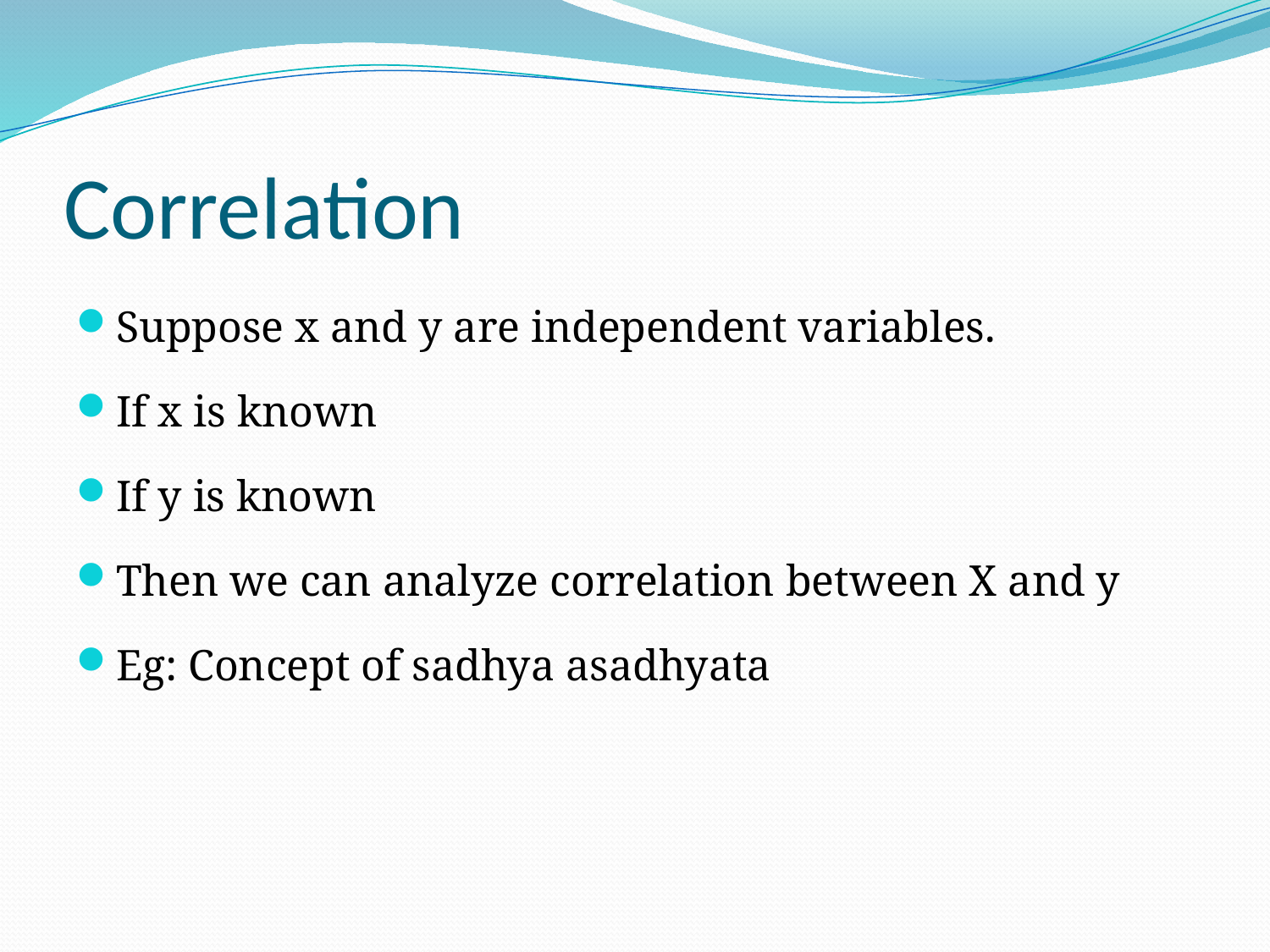

# Correlation
Suppose x and y are independent variables.
If x is known
If y is known
Then we can analyze correlation between X and y
Eg: Concept of sadhya asadhyata